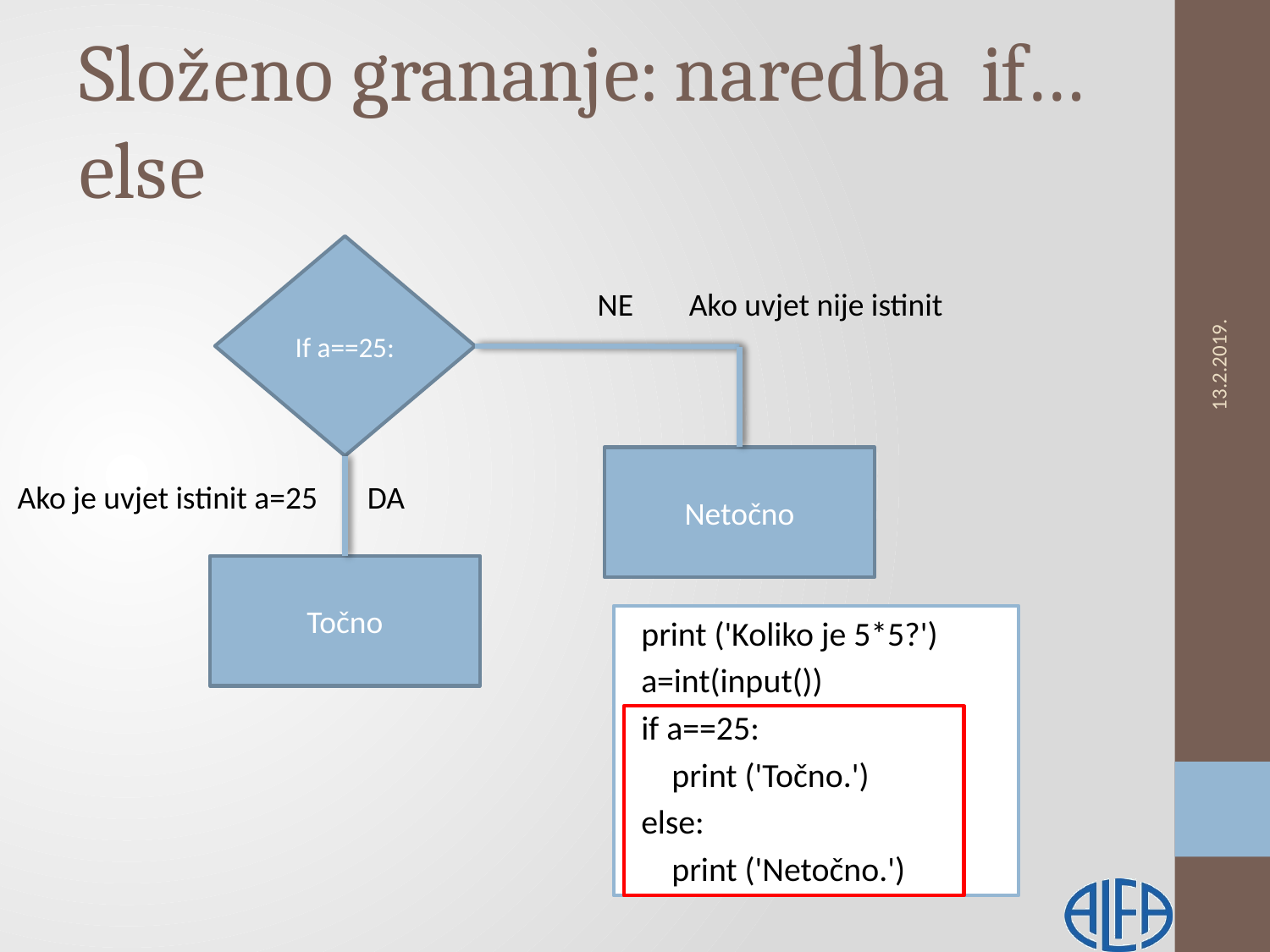

# Složeno grananje: naredba  if…else

13.2.2019.
If a==25:
NE
Ako uvjet nije istinit
Netočno
Ako je uvjet istinit a=25
DA
Točno
print ('Koliko je 5*5?')
a=int(input())
if a==25:
    print ('Točno.')
else:
    print ('Netočno.')